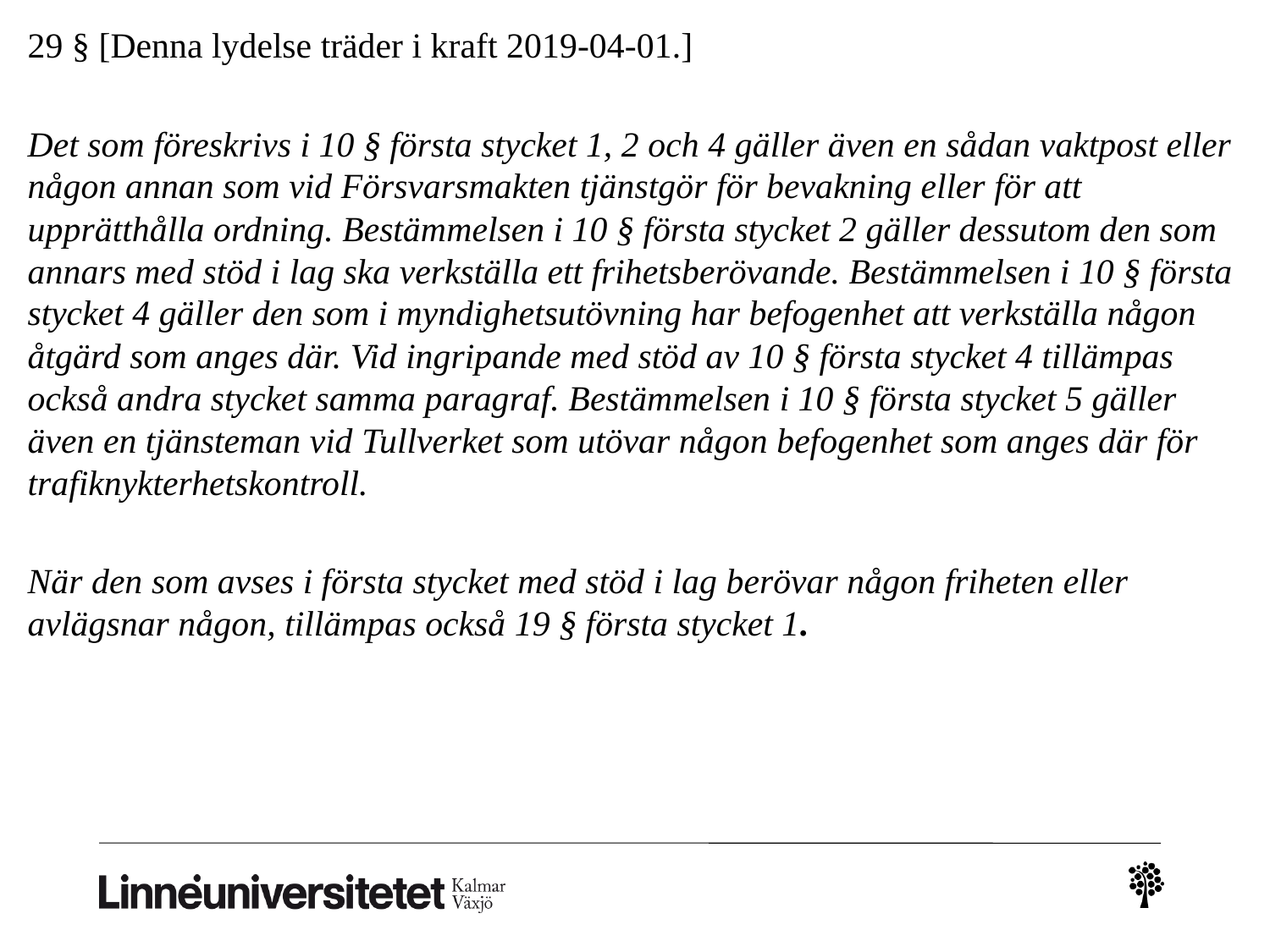

29 § [Denna lydelse träder i kraft 2019-04-01.]

Det som föreskrivs i 10 § första stycket 1, 2 och 4 gäller även en sådan vaktpost eller någon annan som vid Försvarsmakten tjänstgör för bevakning eller för att upprätthålla ordning. Bestämmelsen i 10 § första stycket 2 gäller dessutom den som annars med stöd i lag ska verkställa ett frihetsberövande. Bestämmelsen i 10 § första stycket 4 gäller den som i myndighetsutövning har befogenhet att verkställa någon åtgärd som anges där. Vid ingripande med stöd av 10 § första stycket 4 tillämpas också andra stycket samma paragraf. Bestämmelsen i 10 § första stycket 5 gäller även en tjänsteman vid Tullverket som utövar någon befogenhet som anges där för trafiknykterhetskontroll.

När den som avses i första stycket med stöd i lag berövar någon friheten eller avlägsnar någon, tillämpas också 19 § första stycket 1.